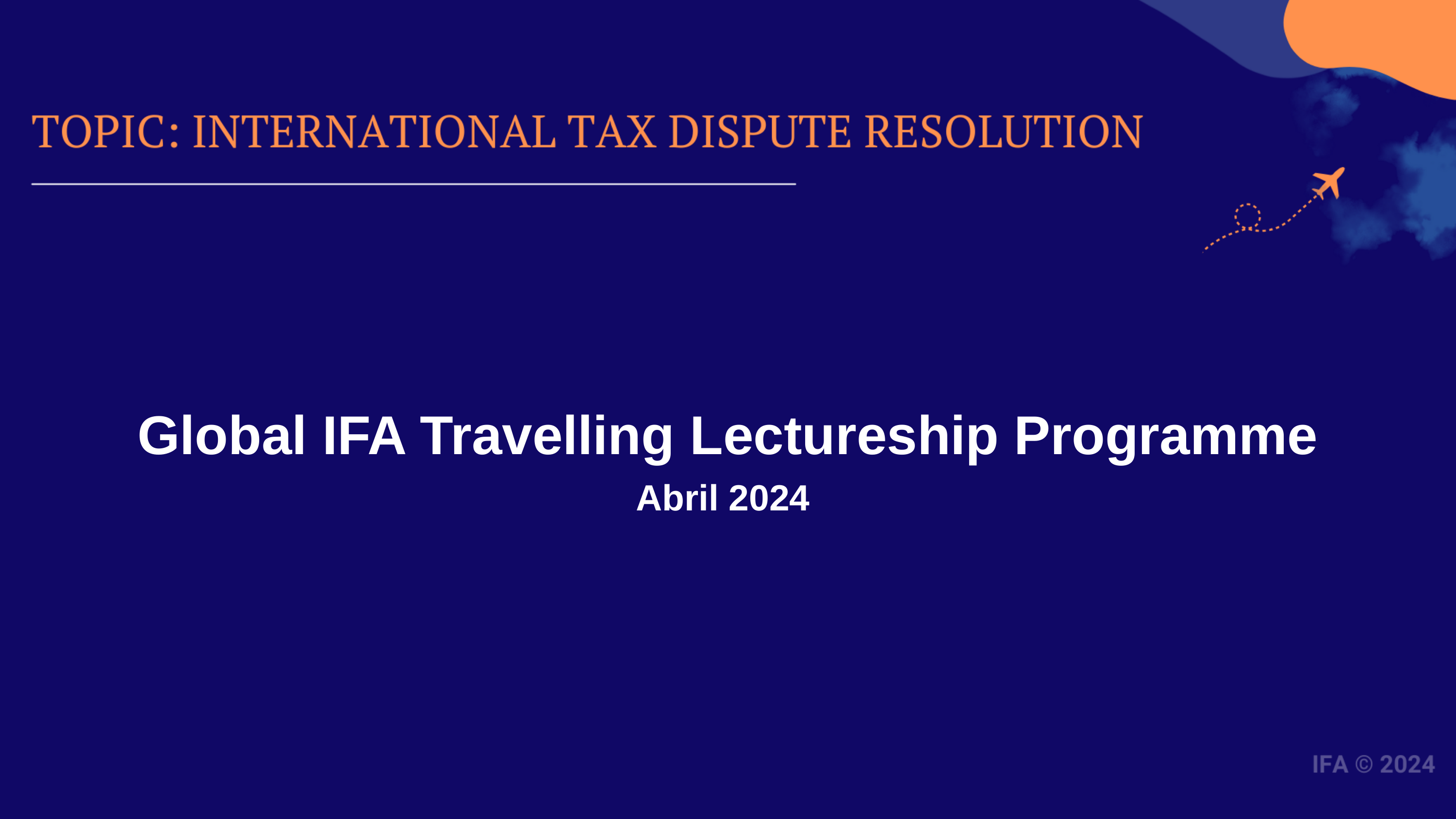

Global IFA Travelling Lectureship Programme
Abril 2024